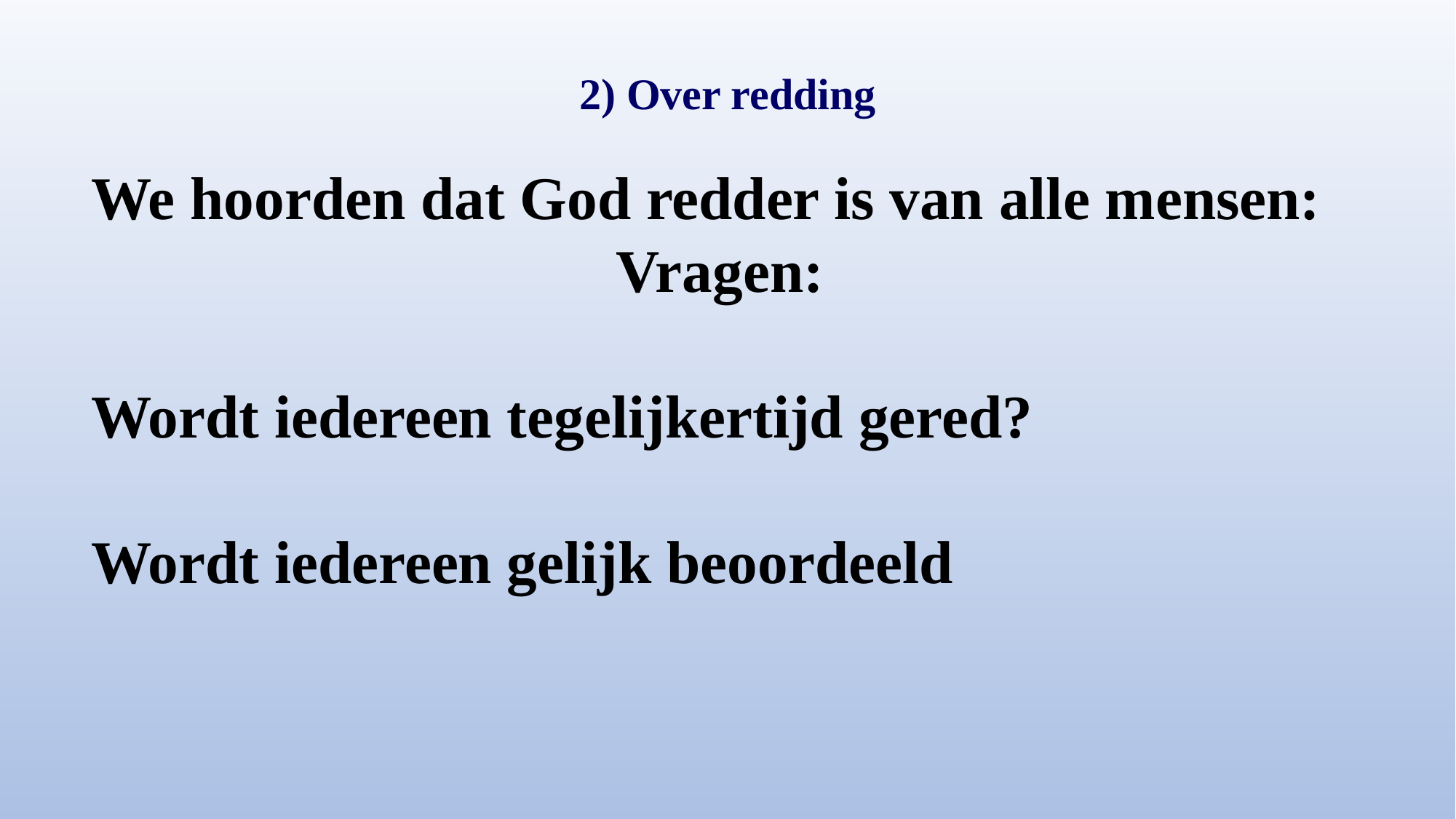

# 2) Over redding
We hoorden dat God redder is van alle mensen:
Vragen:

Wordt iedereen tegelijkertijd gered?

Wordt iedereen gelijk beoordeeld